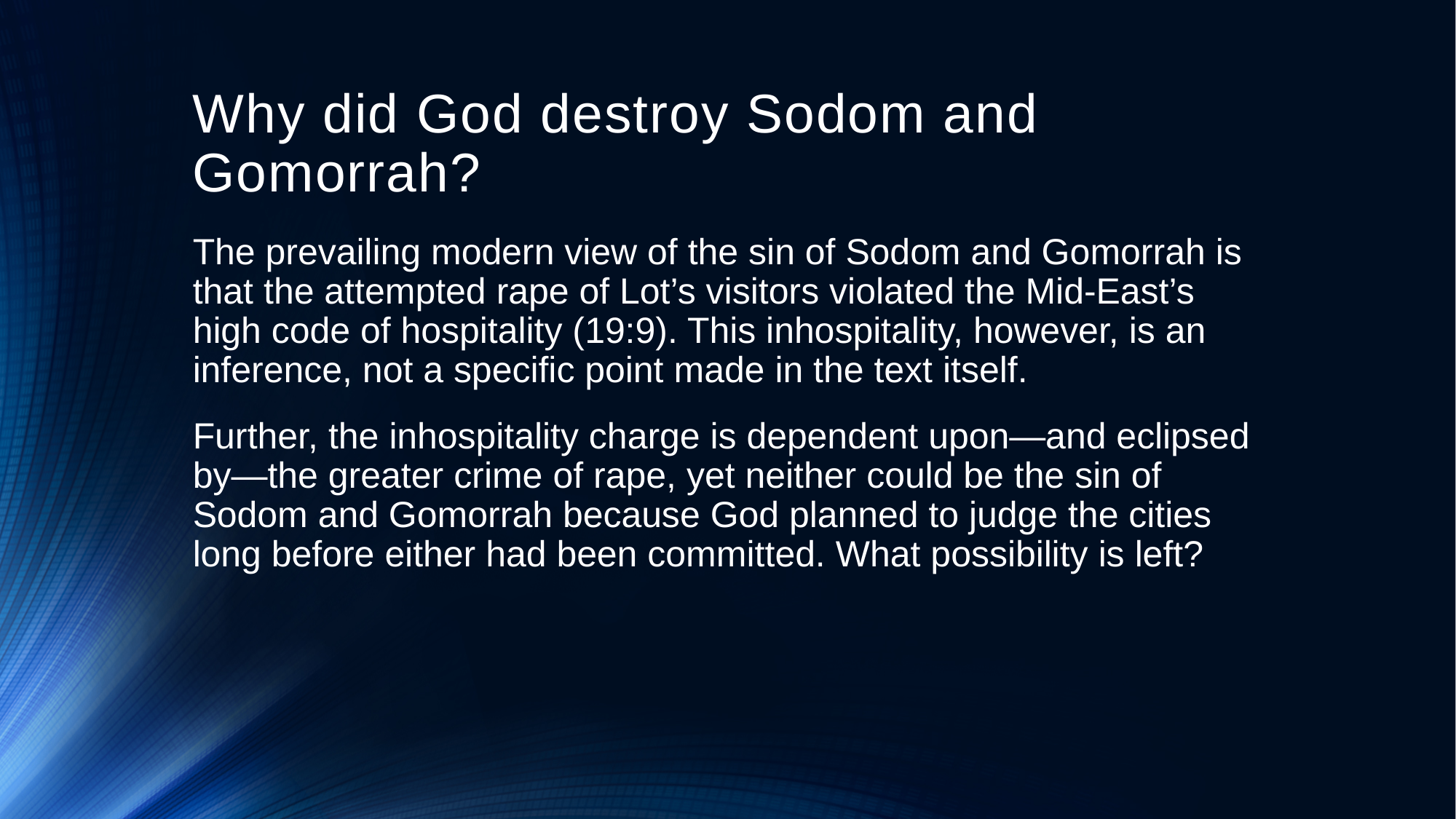

# Why did God destroy Sodom and Gomorrah?
The prevailing modern view of the sin of Sodom and Gomorrah is that the attempted rape of Lot’s visitors violated the Mid-East’s high code of hospitality (19:9). This inhospitality, however, is an inference, not a specific point made in the text itself.
Further, the inhospitality charge is dependent upon—and eclipsed by—the greater crime of rape, yet neither could be the sin of Sodom and Gomorrah because God planned to judge the cities long before either had been committed. What possibility is left?